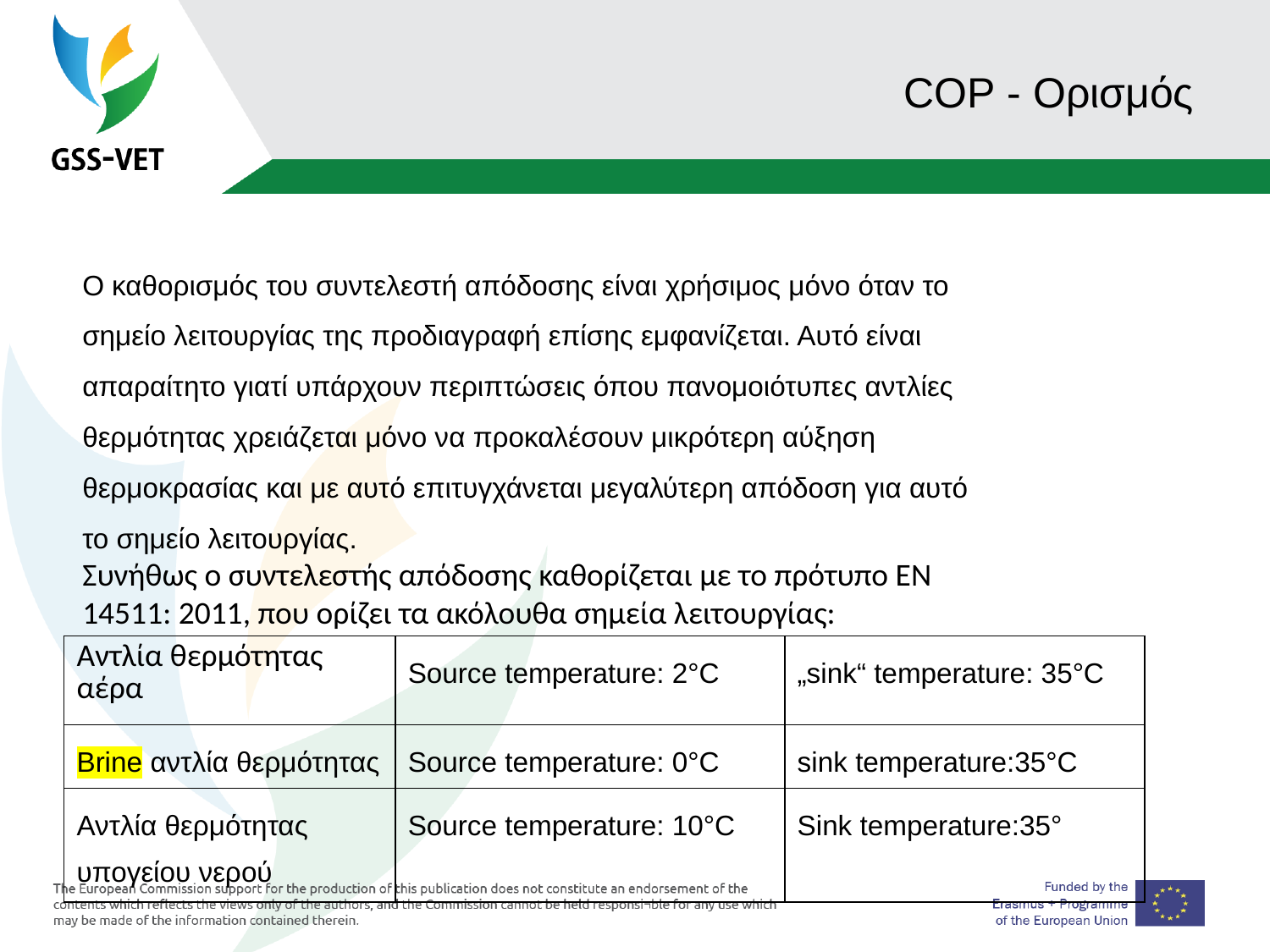

# COP - Ορισμός

Ο καθορισμός του συντελεστή απόδοσης είναι χρήσιμος μόνο όταν το σημείο λειτουργίας της προδιαγραφή επίσης εμφανίζεται. Αυτό είναι απαραίτητο γιατί υπάρχουν περιπτώσεις όπου πανομοιότυπες αντλίες θερμότητας χρειάζεται μόνο να προκαλέσουν μικρότερη αύξηση θερμοκρασίας και με αυτό επιτυγχάνεται μεγαλύτερη απόδοση για αυτό το σημείο λειτουργίας.
Συνήθως ο συντελεστής απόδοσης καθορίζεται με το πρότυπο EN 14511: 2011, που ορίζει τα ακόλουθα σημεία λειτουργίας:

| Αντλία θερμότητας αέρα | Source temperature: 2°C | „sink“ temperature: 35°C |
| --- | --- | --- |
| Brine αντλία θερμότητας | Source temperature: 0°C | sink temperature:35°C |
| Αντλία θερμότητας υπογείου νερού | Source temperature: 10°C | Sink temperature:35° |